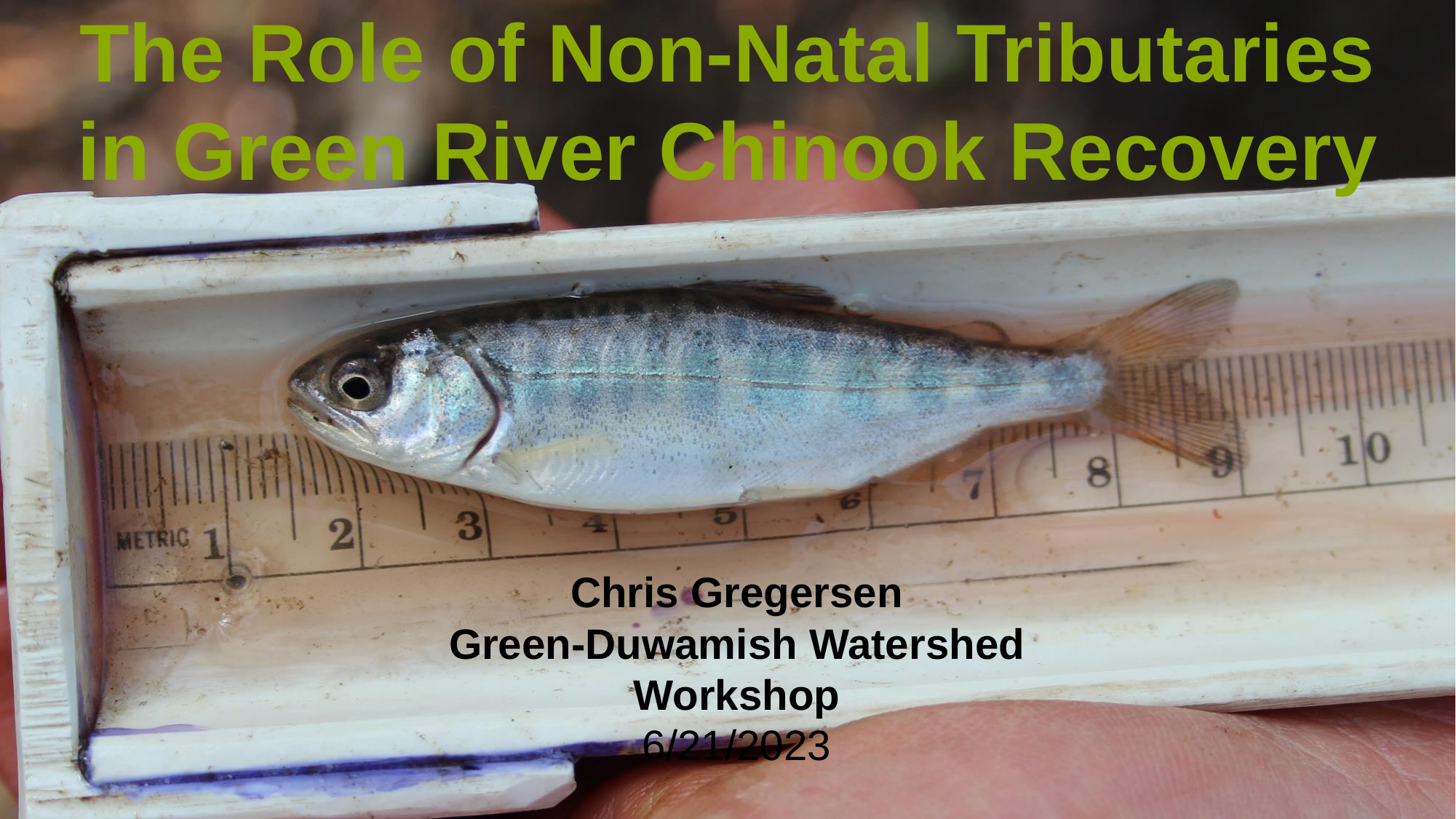

The Role of Non-Natal Tributaries in Green River Chinook Recovery
Chris Gregersen
Green-Duwamish Watershed Workshop
6/21/2023